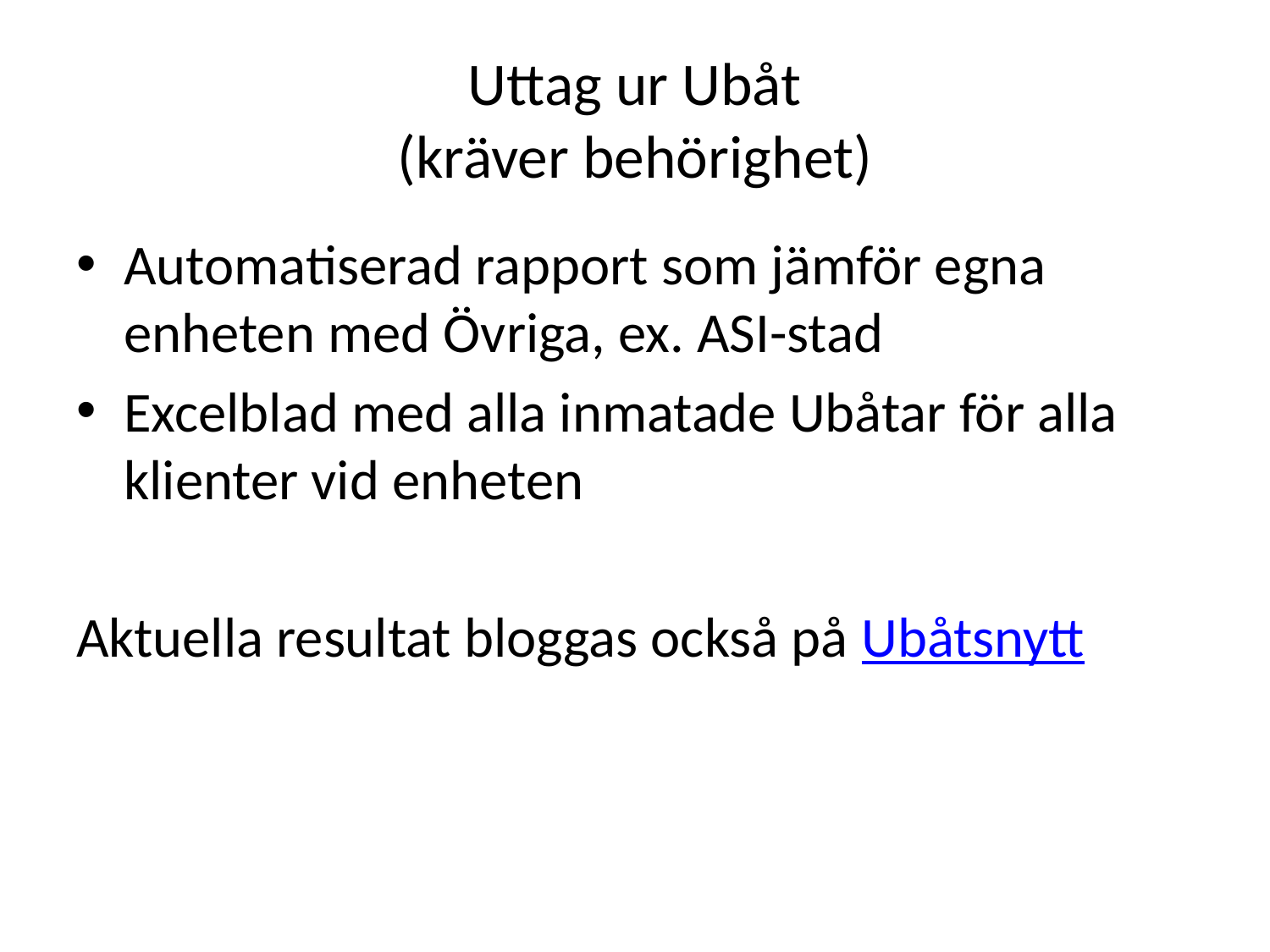

# Uttag ur Ubåt (kräver behörighet)
Automatiserad rapport som jämför egna enheten med Övriga, ex. ASI-stad
Excelblad med alla inmatade Ubåtar för alla klienter vid enheten

Aktuella resultat bloggas också på Ubåtsnytt